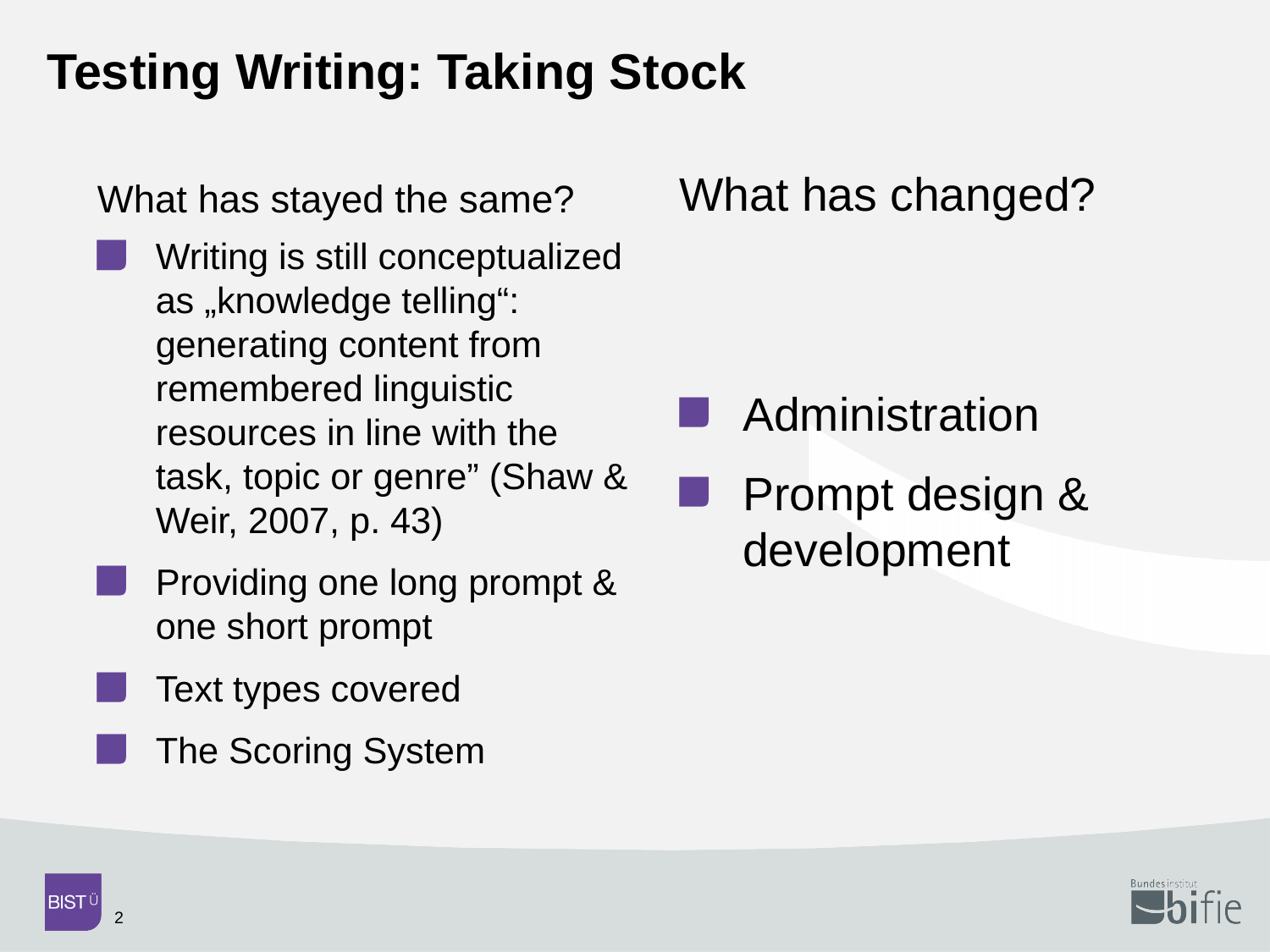

# Testing Writing: Taking Stock
What has stayed the same?
What has changed?
Writing is still conceptualized as „knowledge telling“: generating content from remembered linguistic resources in line with the task, topic or genre” (Shaw & Weir, 2007, p. 43)
Providing one long prompt & one short prompt
Text types covered
The Scoring System
Administration
Prompt design & development